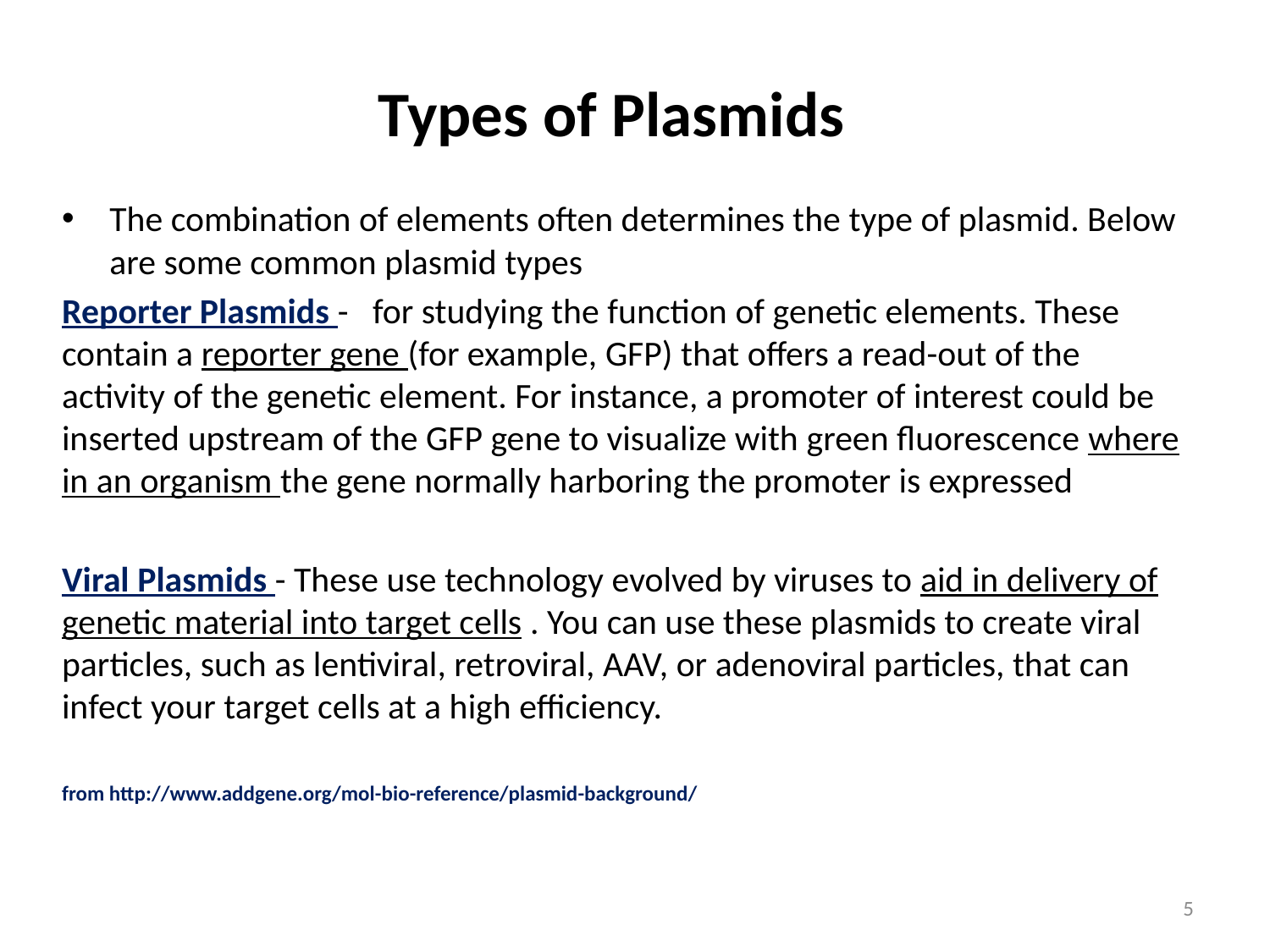

# Types of Plasmids
The combination of elements often determines the type of plasmid. Below are some common plasmid types
Reporter Plasmids -   for studying the function of genetic elements. These contain a reporter gene (for example, GFP) that offers a read-out of the activity of the genetic element. For instance, a promoter of interest could be inserted upstream of the GFP gene to visualize with green fluorescence where in an organism the gene normally harboring the promoter is expressed

Viral Plasmids - These use technology evolved by viruses to aid in delivery of genetic material into target cells . You can use these plasmids to create viral particles, such as lentiviral, retroviral, AAV, or adenoviral particles, that can infect your target cells at a high efficiency.

from http://www.addgene.org/mol-bio-reference/plasmid-background/
5